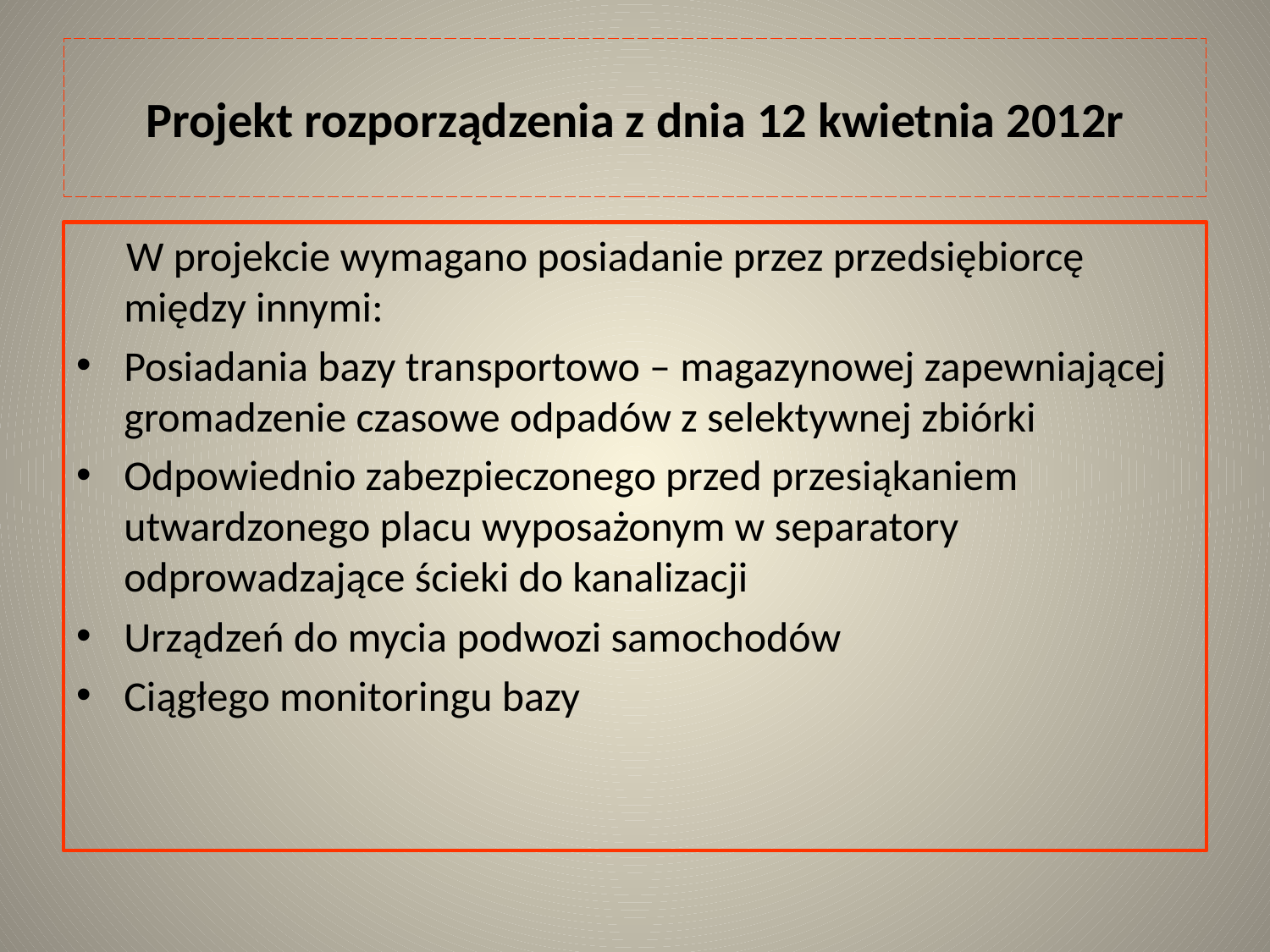

# Projekt rozporządzenia z dnia 12 kwietnia 2012r
W projekcie wymagano posiadanie przez przedsiębiorcę między innymi:
Posiadania bazy transportowo – magazynowej zapewniającej gromadzenie czasowe odpadów z selektywnej zbiórki
Odpowiednio zabezpieczonego przed przesiąkaniem utwardzonego placu wyposażonym w separatory odprowadzające ścieki do kanalizacji
Urządzeń do mycia podwozi samochodów
Ciągłego monitoringu bazy